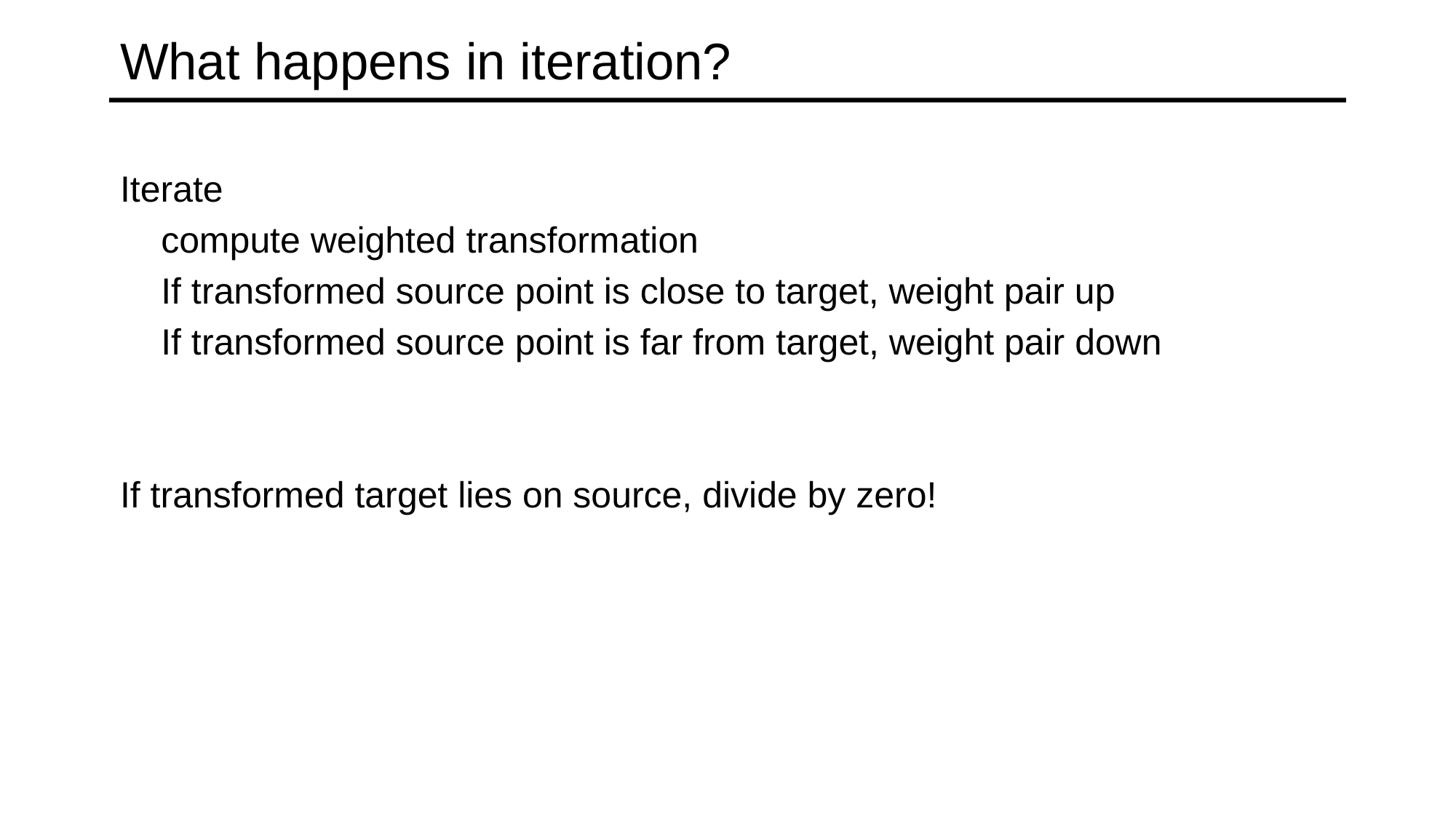

# What happens in iteration?

Iterate
	compute weighted transformation
	If transformed source point is close to target, weight pair up
	If transformed source point is far from target, weight pair down

If transformed target lies on source, divide by zero!